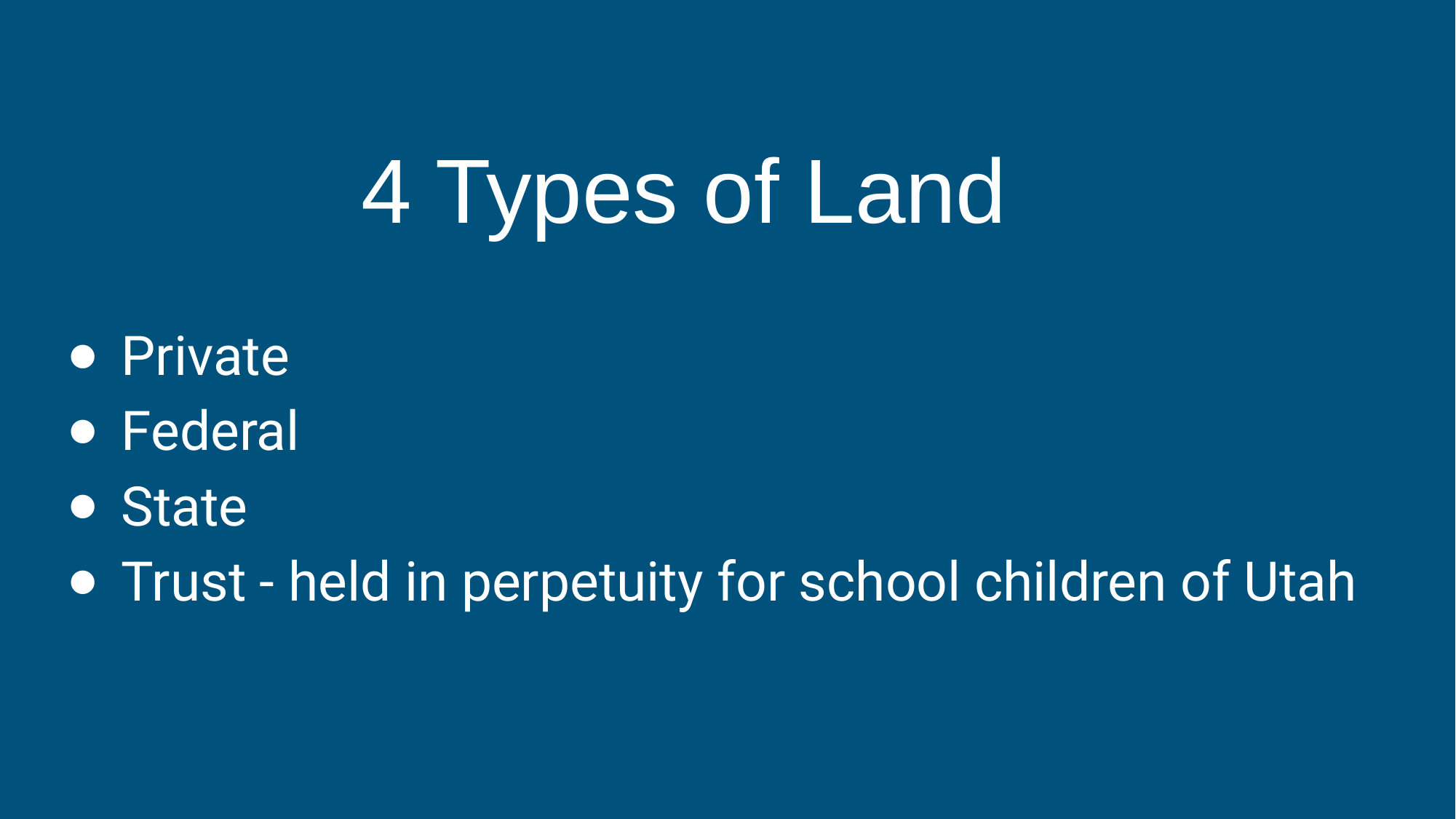

# 4 Types of Land
Private
Federal
State
Trust - held in perpetuity for school children of Utah